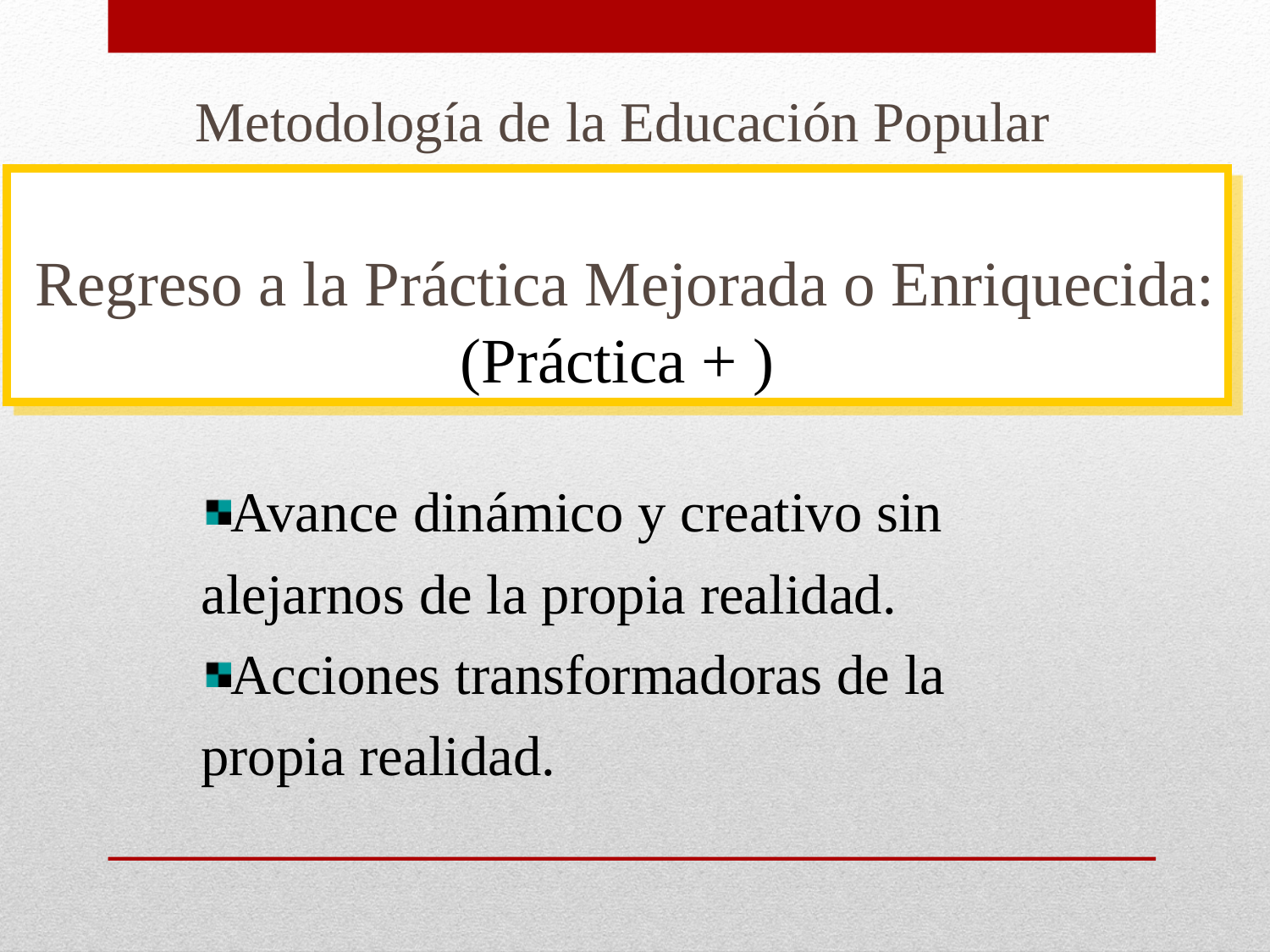

Metodología de la Educación Popular

 Regreso a la Práctica Mejorada o Enriquecida:
(Práctica + )
Avance dinámico y creativo sin alejarnos de la propia realidad.
Acciones transformadoras de la propia realidad.